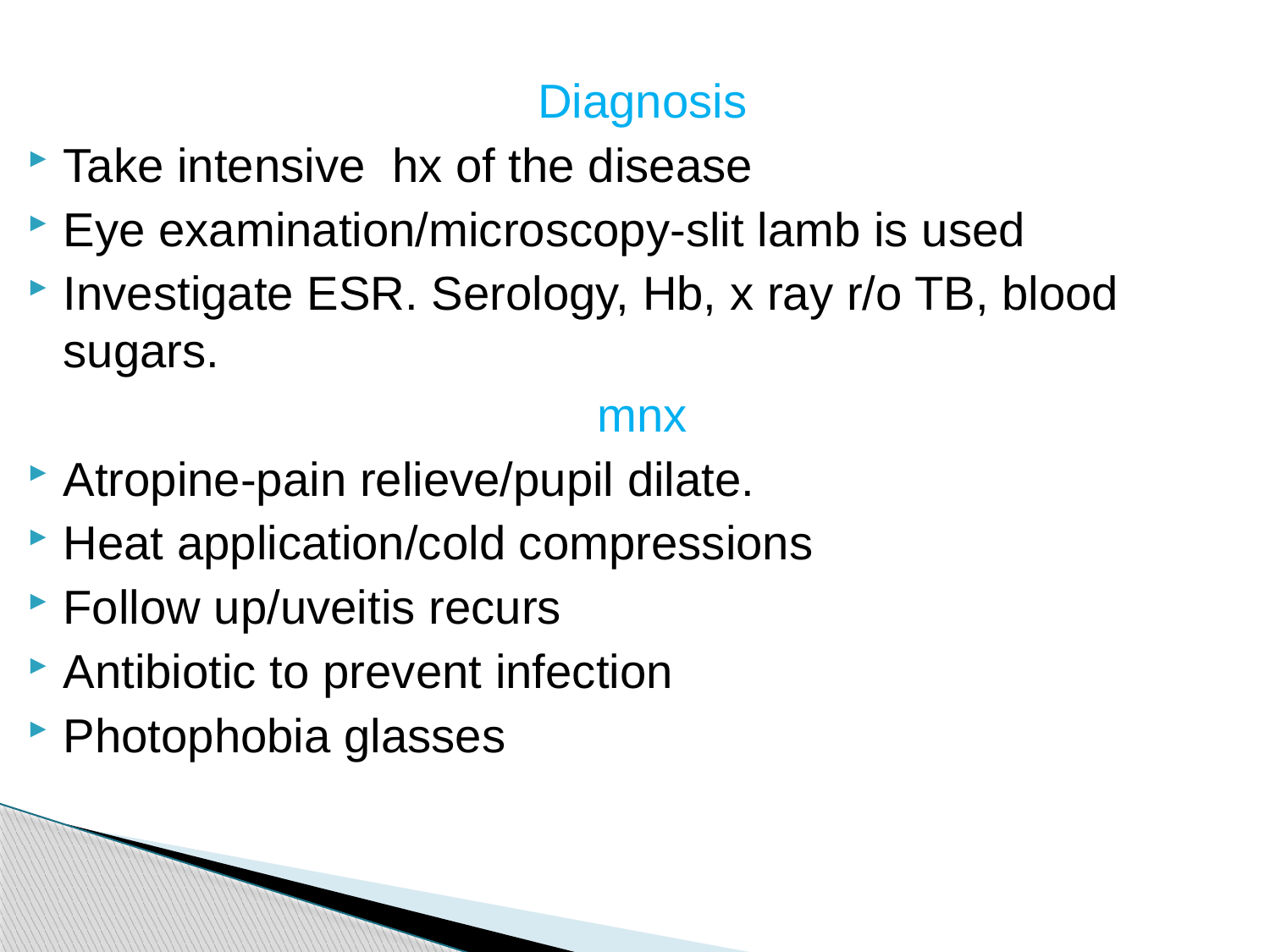

Diagnosis
Take intensive  hx of the disease
Eye examination/microscopy-slit lamb is used
Investigate ESR. Serology, Hb, x ray r/o TB, blood sugars.
mnx
Atropine-pain relieve/pupil dilate.
Heat application/cold compressions
Follow up/uveitis recurs
Antibiotic to prevent infection
Photophobia glasses